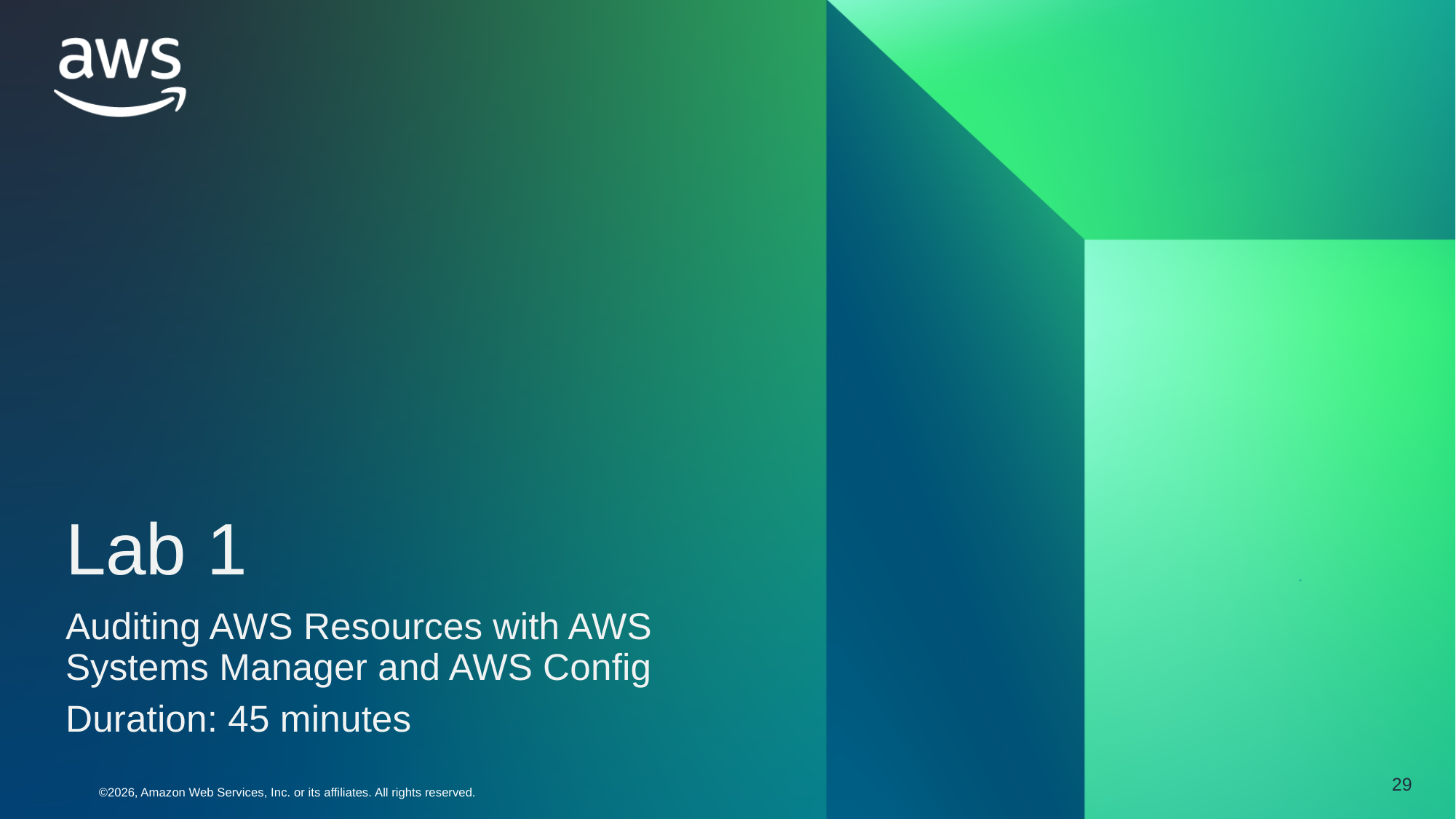

Lab 1
Auditing AWS Resources with AWS Systems Manager and AWS Config
Duration: 45 minutes
29